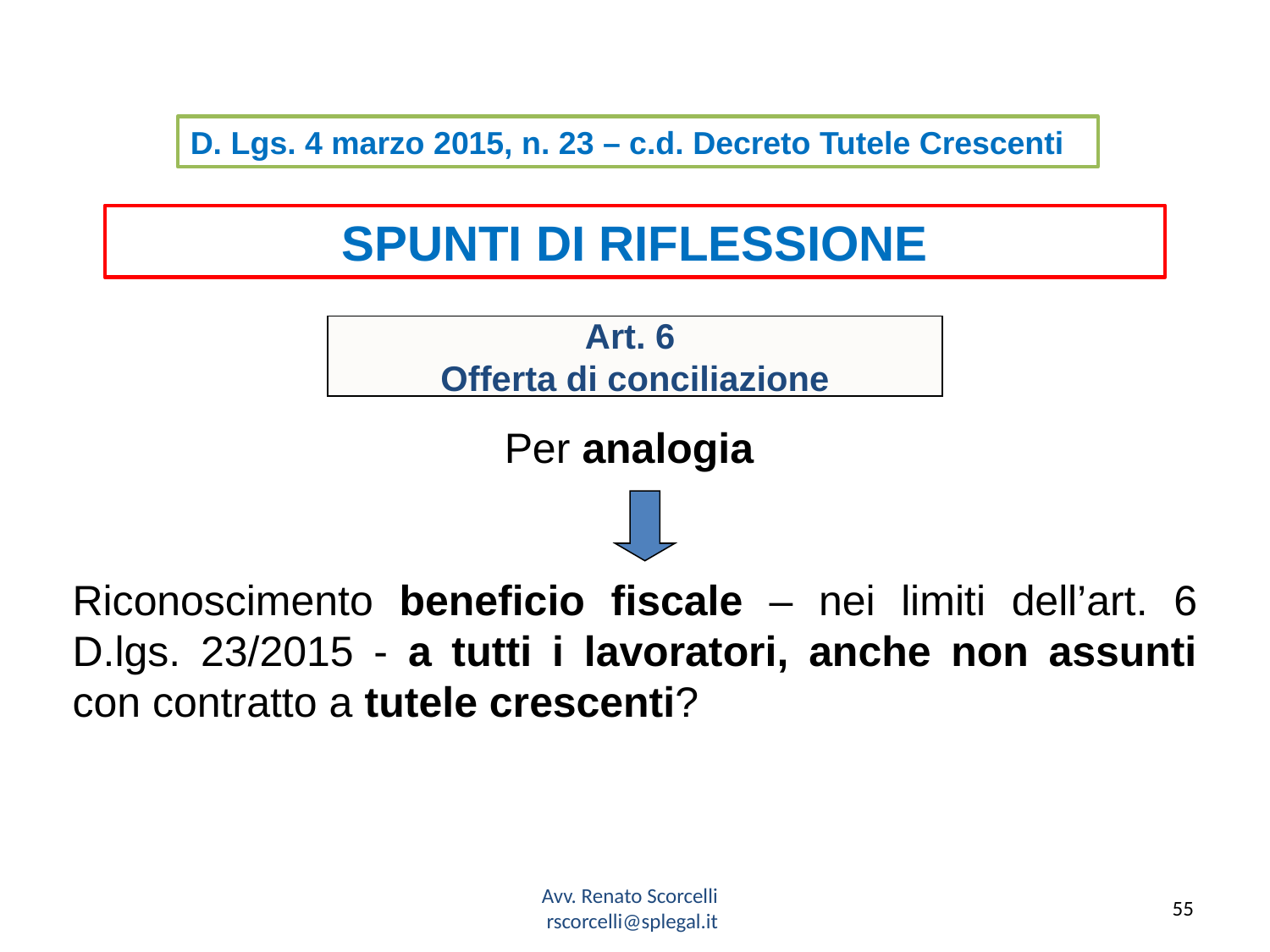

d. Lgs. 4 marzo 2015, n. 23 – c.d. Decreto Tutele Crescenti
Spunti di Riflessione
Art. 6
Offerta di conciliazione
Per analogia

Riconoscimento beneficio fiscale – nei limiti dell’art. 6 D.lgs. 23/2015 - a tutti i lavoratori, anche non assunti con contratto a tutele crescenti?

Avv. Renato Scorcelli
rscorcelli@splegal.it
55